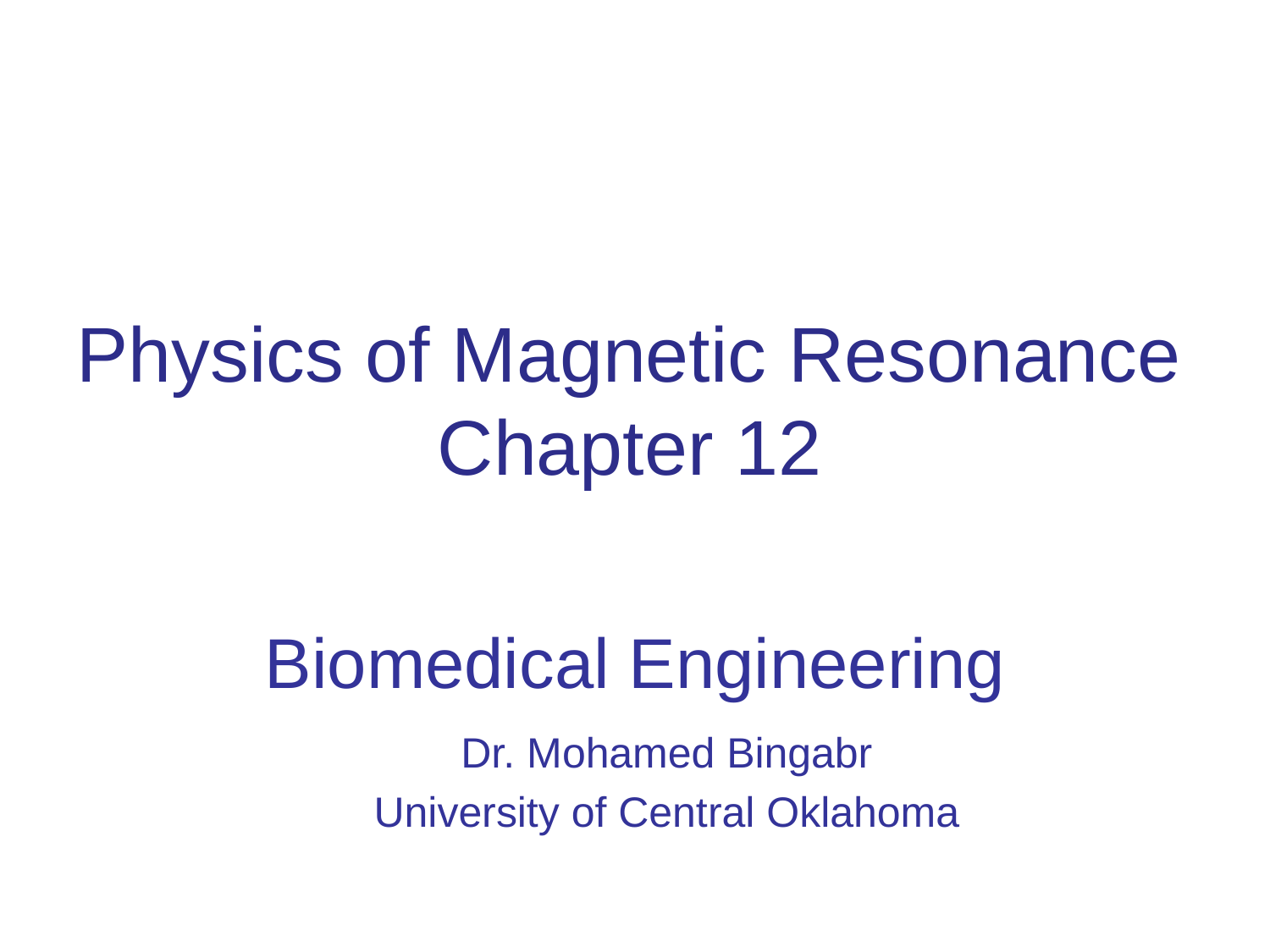

# Physics of Magnetic Resonance Chapter 12
Biomedical Engineering
Dr. Mohamed Bingabr
University of Central Oklahoma